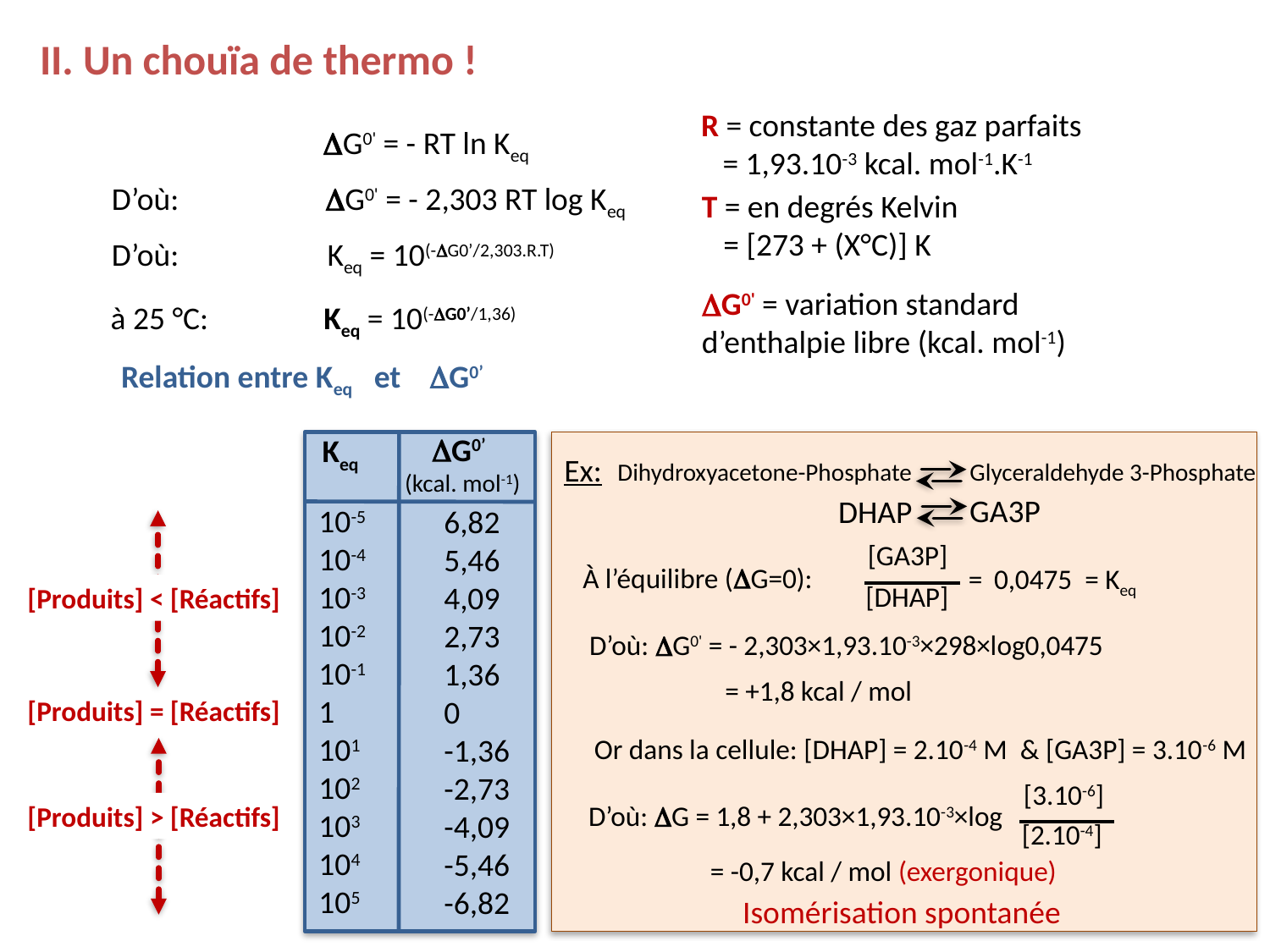

II. Un chouïa de thermo !
R = constante des gaz parfaits
   = 1,93.10-3 kcal. mol-1.K-1
ΔG0' = - RT ln Keq
D’où:
ΔG0' = - 2,303 RT log Keq
T = en degrés Kelvin
   = [273 + (X°C)] K
D’où:
Keq = 10(-ΔG0’/2,303.R.T)
ΔG0' = variation standard d’enthalpie libre (kcal. mol-1)
à 25 °C:
Keq = 10(-ΔG0’/1,36)
Relation entre Keq   et    ΔG0’
ΔG0’
(kcal. mol-1)
Keq

10-5
10-4
10-3
10-2
10-1
1
101
102
103
104
105

6,82
5,46
4,09
2,73
1,36
0
-1,36
-2,73
-4,09
-5,46
-6,82

Ex:
Dihydroxyacetone-Phosphate
Glyceraldehyde 3-Phosphate
GA3P
DHAP
[GA3P]
À l’équilibre (ΔG=0):
=
0,0475
= Keq
[DHAP]
D’où: ΔG0' = - 2,303×1,93.10-3×298×log0,0475
= +1,8 kcal / mol
Or dans la cellule: [DHAP] = 2.10-4 M  & [GA3P] = 3.10-6 M
[3.10-6]
D’où: ΔG = 1,8 + 2,303×1,93.10-3×log
[2.10-4]
= -0,7 kcal / mol (exergonique)
Isomérisation spontanée
[Produits] < [Réactifs]
[Produits] = [Réactifs]
[Produits] > [Réactifs]